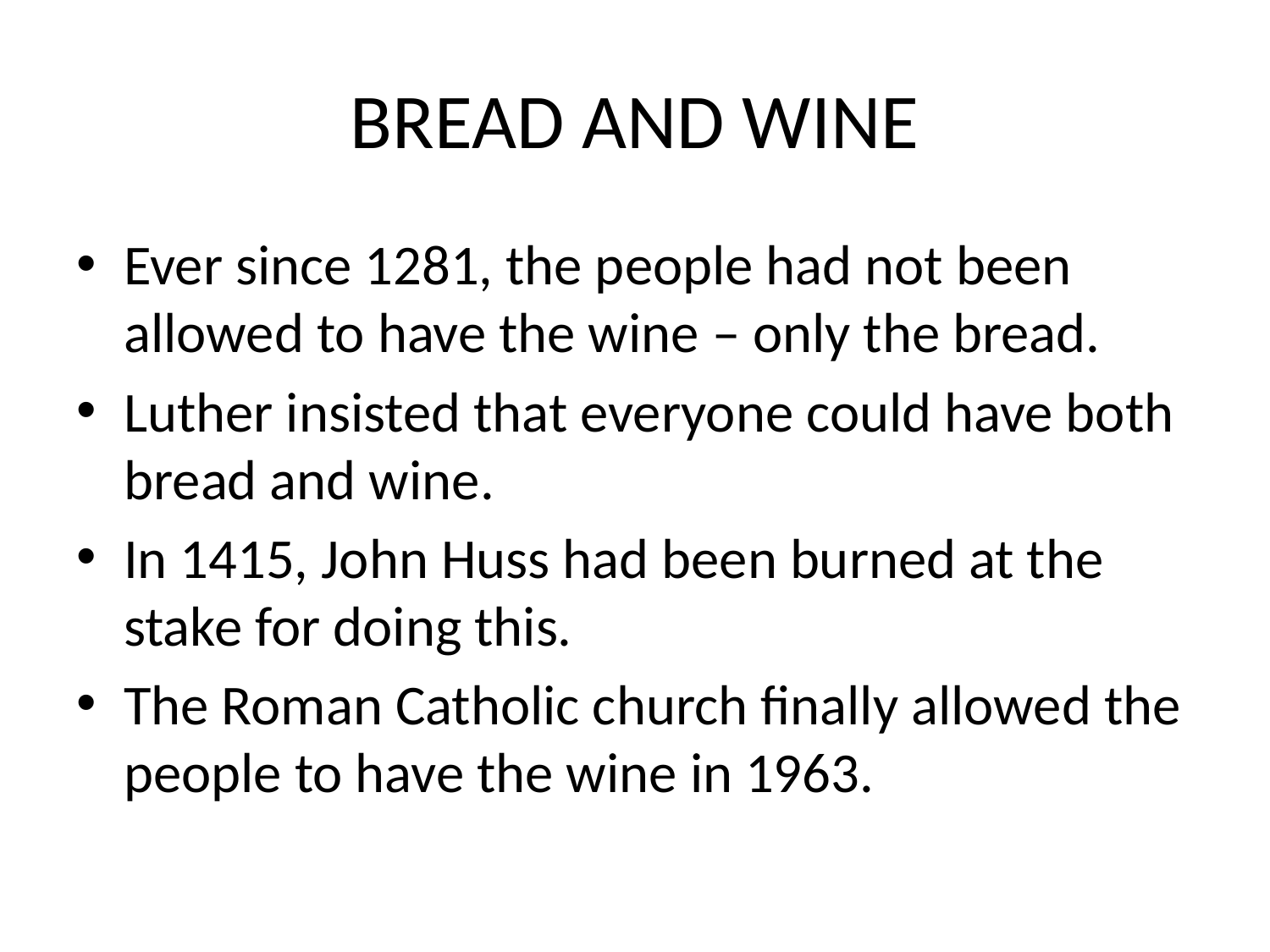

# BREAD AND WINE
Ever since 1281, the people had not been allowed to have the wine – only the bread.
Luther insisted that everyone could have both bread and wine.
In 1415, John Huss had been burned at the stake for doing this.
The Roman Catholic church finally allowed the people to have the wine in 1963.